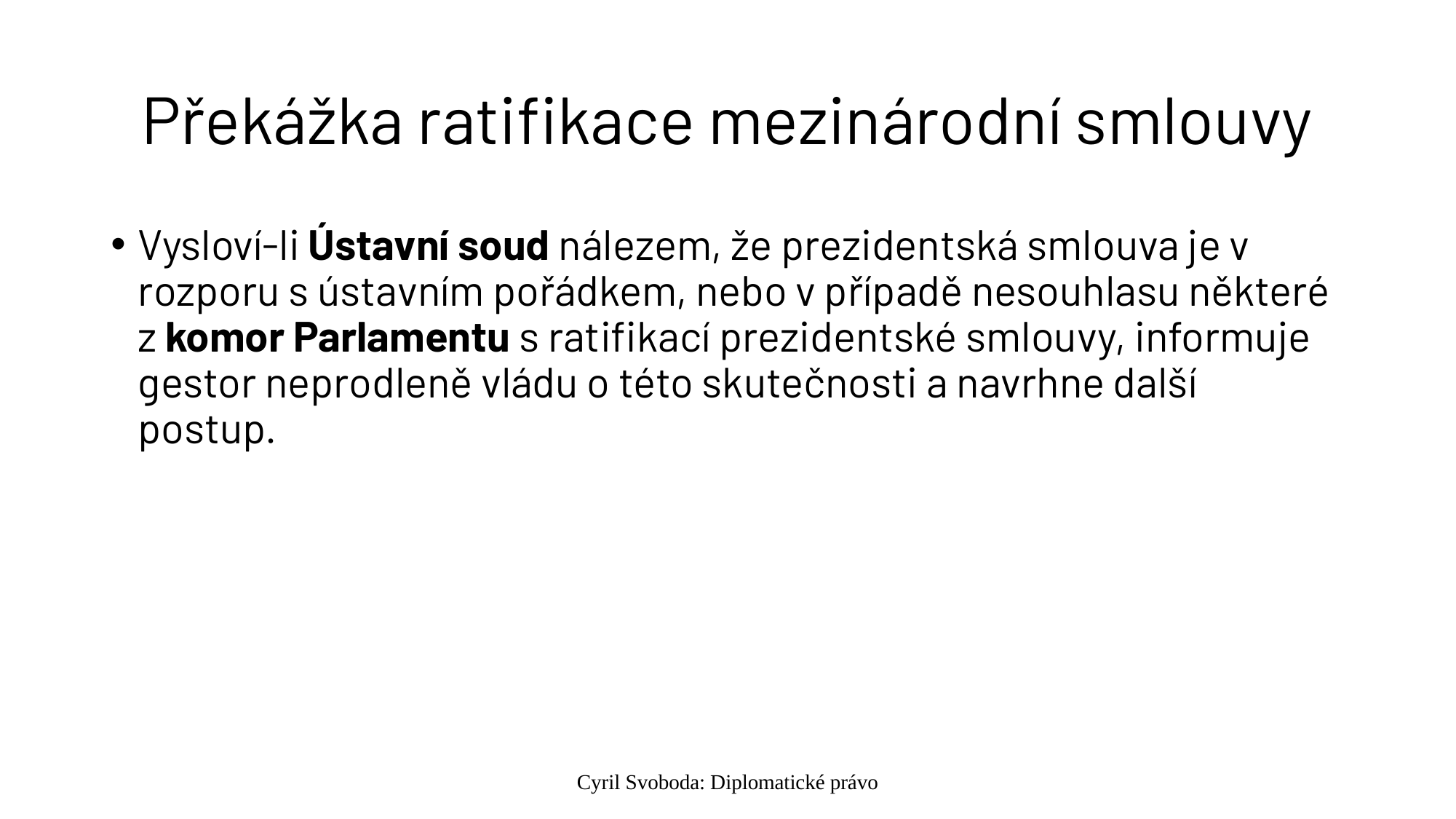

# Překážka ratifikace mezinárodní smlouvy
Vysloví-li Ústavní soud nálezem, že prezidentská smlouva je v rozporu s ústavním pořádkem, nebo v případě nesouhlasu některé z komor Parlamentu s ratifikací prezidentské smlouvy, informuje gestor neprodleně vládu o této skutečnosti a navrhne další postup.
Cyril Svoboda: Diplomatické právo